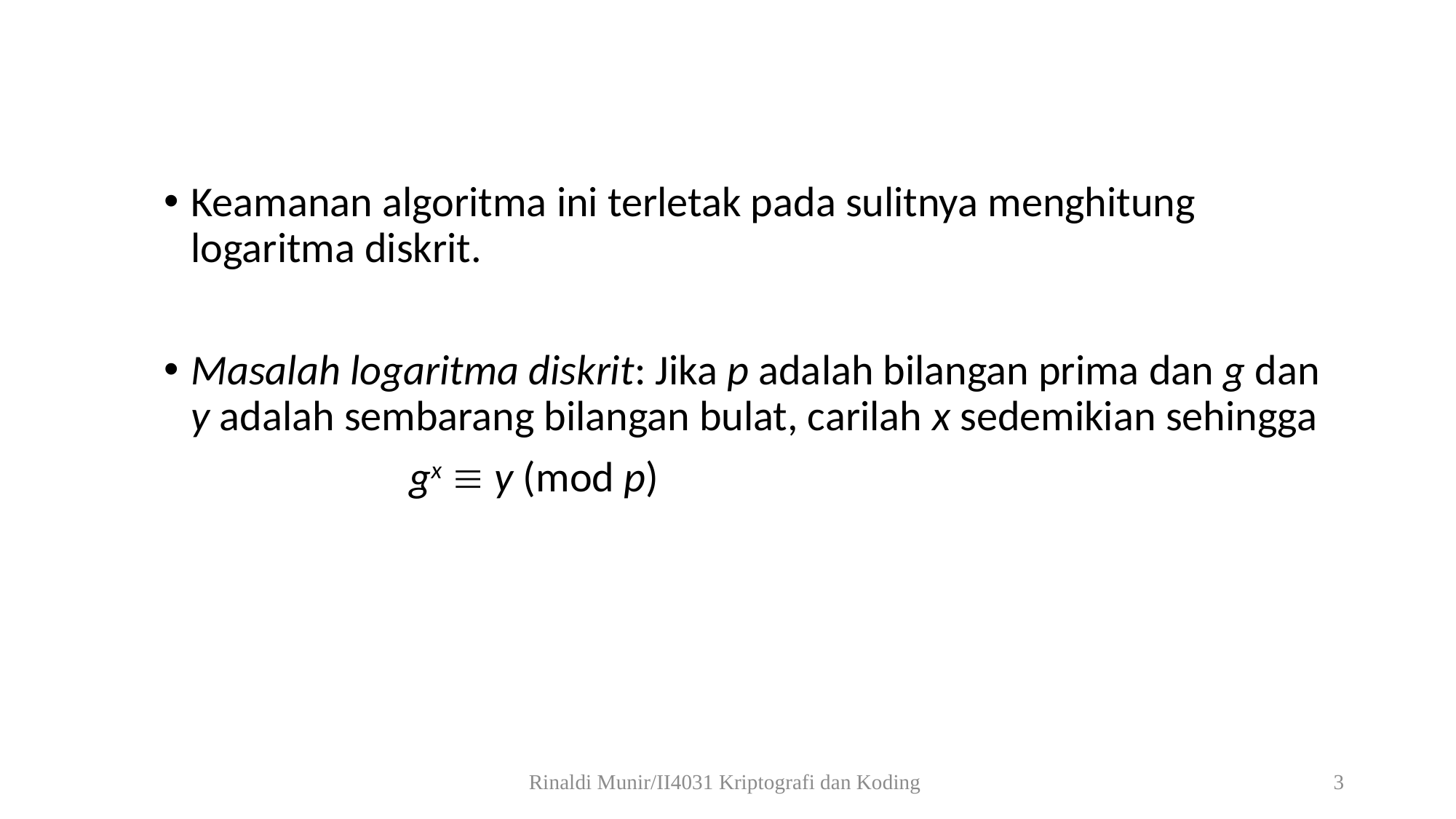

Keamanan algoritma ini terletak pada sulitnya menghitung logaritma diskrit.

Masalah logaritma diskrit: Jika p adalah bilangan prima dan g dan y adalah sembarang bilangan bulat, carilah x sedemikian sehingga
			gx ≡ y (mod p)

Rinaldi Munir/II4031 Kriptografi dan Koding
3